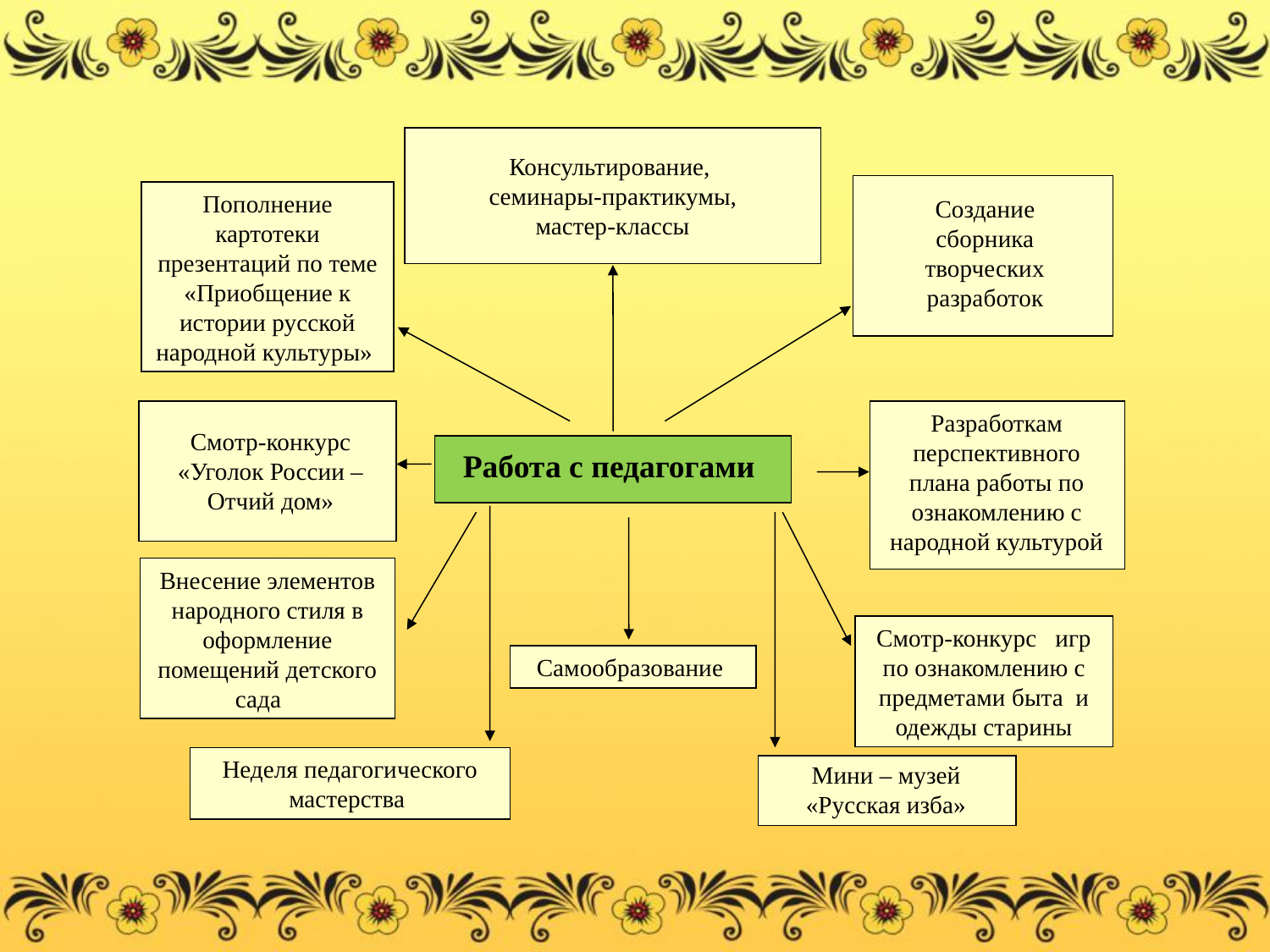

Консультирование,
семинары-практикумы,
 мастер-классы

Пополнение картотеки презентаций по теме «Приобщение к истории русской народной культуры»
Создание сборника творческих разработок

Разработкам перспективного плана работы по ознакомлению с народной культурой

Смотр-конкурс «Уголок России – Отчий дом»

Работа с педагогами

Внесение элементов народного стиля в оформление помещений детского сада
Смотр-конкурс   игр по ознакомлению с предметами быта  и одежды старины
Самообразование
Неделя педагогического мастерства
Мини – музей
«Русская изба»